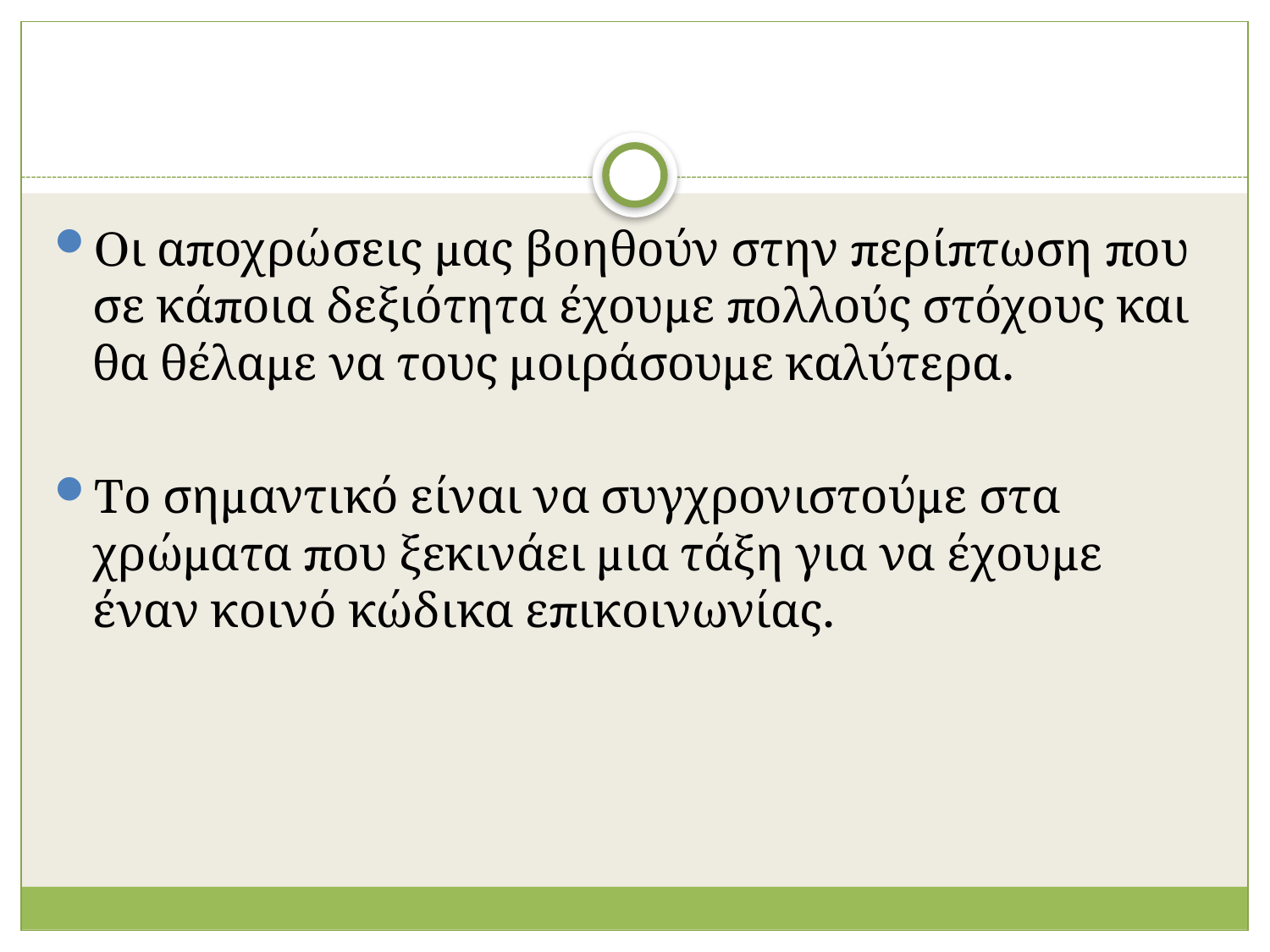

Οι αποχρώσεις μας βοηθούν στην περίπτωση που σε κάποια δεξιότητα έχουμε πολλούς στόχους και θα θέλαμε να τους μοιράσουμε καλύτερα.

Το σημαντικό είναι να συγχρονιστούμε στα χρώματα που ξεκινάει μια τάξη για να έχουμε έναν κοινό κώδικα επικοινωνίας.